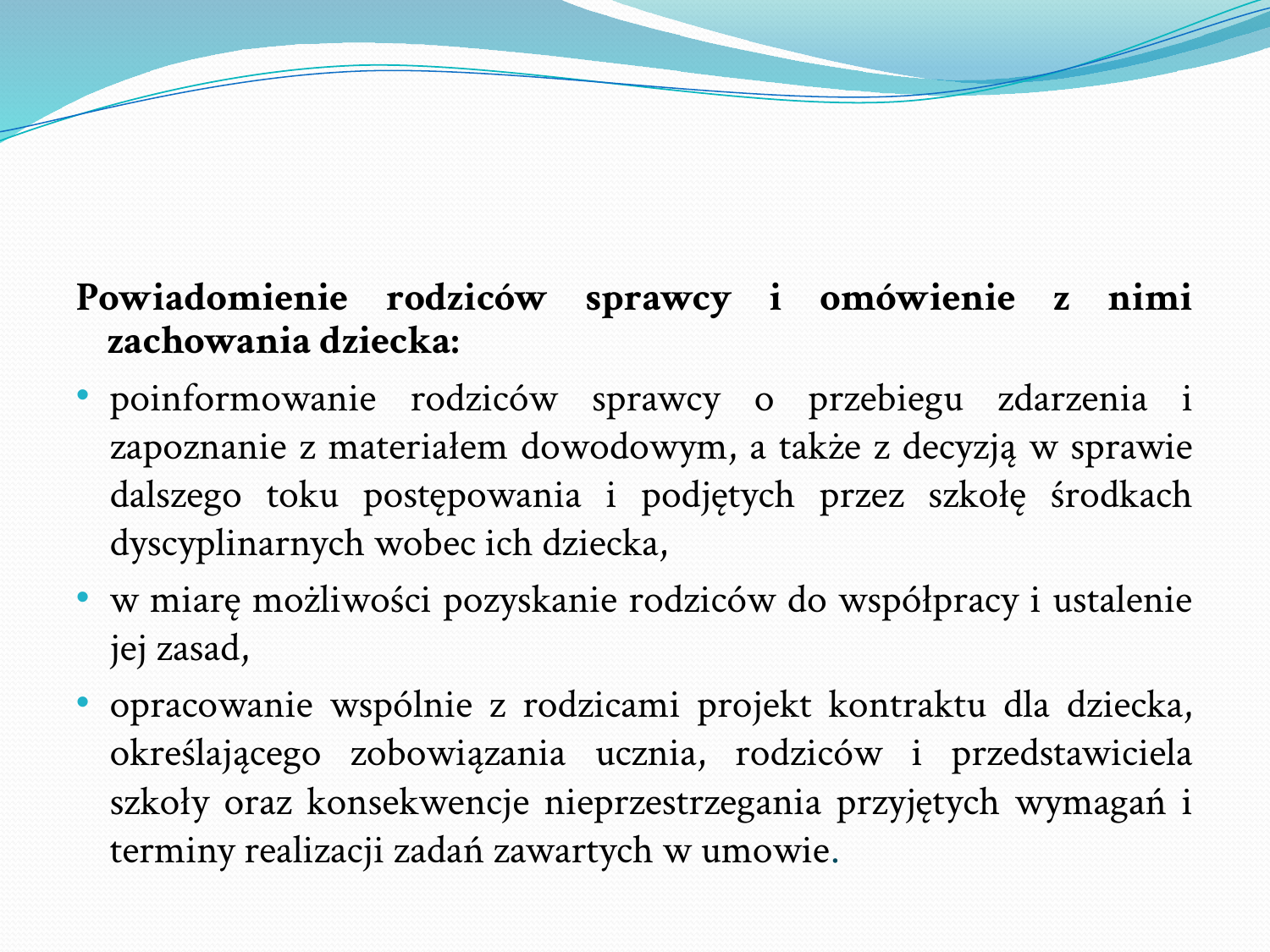

#
Powiadomienie rodziców sprawcy i omówienie z nimi zachowania dziecka:
poinformowanie rodziców sprawcy o przebiegu zdarzenia i zapoznanie z materiałem dowodowym, a także z decyzją w sprawie dalszego toku postępowania i podjętych przez szkołę środkach dyscyplinarnych wobec ich dziecka,
w miarę możliwości pozyskanie rodziców do współpracy i ustalenie jej zasad,
opracowanie wspólnie z rodzicami projekt kontraktu dla dziecka, określającego zobowiązania ucznia, rodziców i przedstawiciela szkoły oraz konsekwencje nieprzestrzegania przyjętych wymagań i terminy realizacji zadań zawartych w umowie.